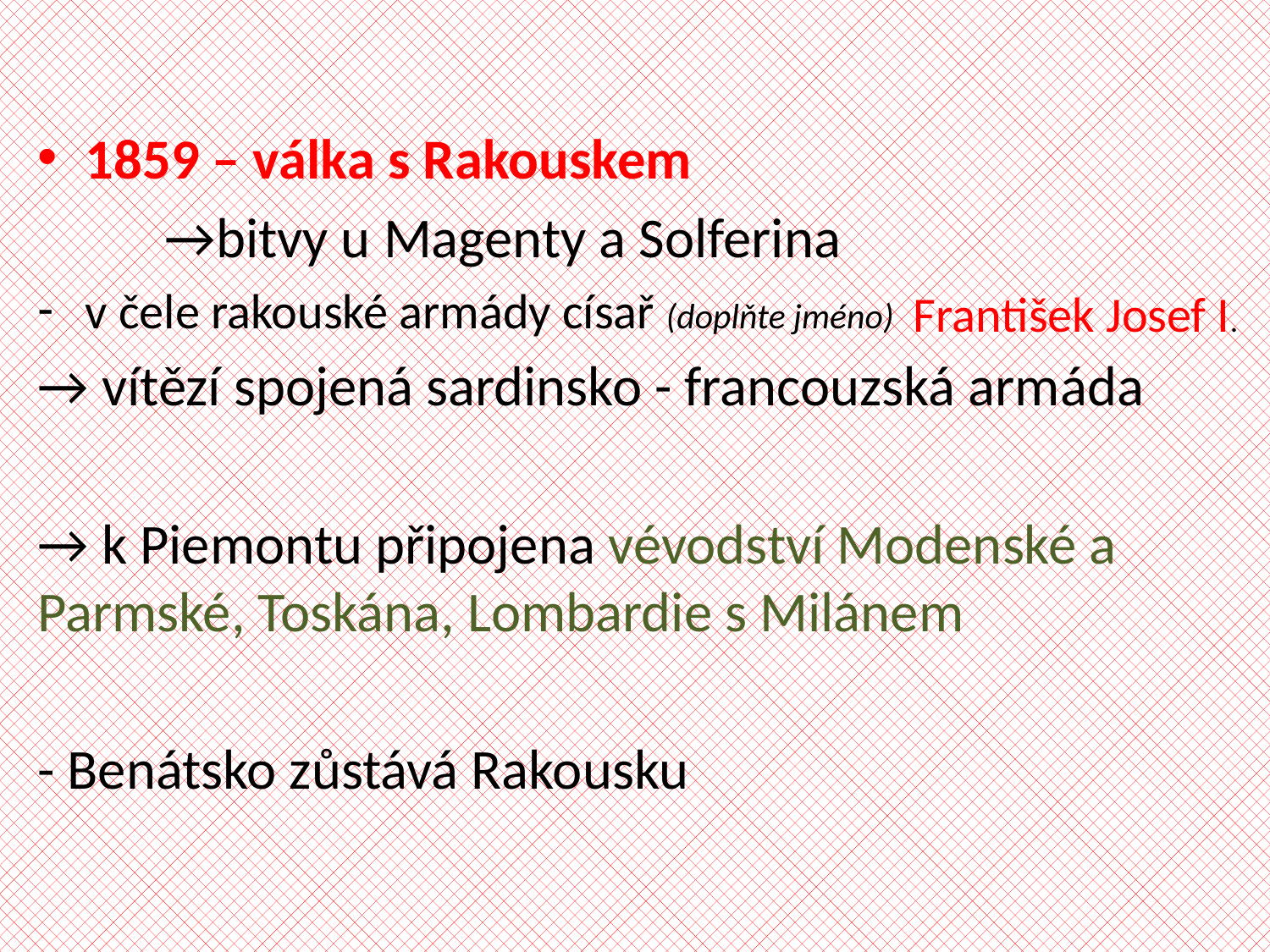

#
1859 – válka s Rakouskem
	→bitvy u Magenty a Solferina
v čele rakouské armády císař (doplňte jméno)
→ vítězí spojená sardinsko - francouzská armáda

→ k Piemontu připojena vévodství Modenské a Parmské, Toskána, Lombardie s Milánem

- Benátsko zůstává Rakousku
František Josef I.